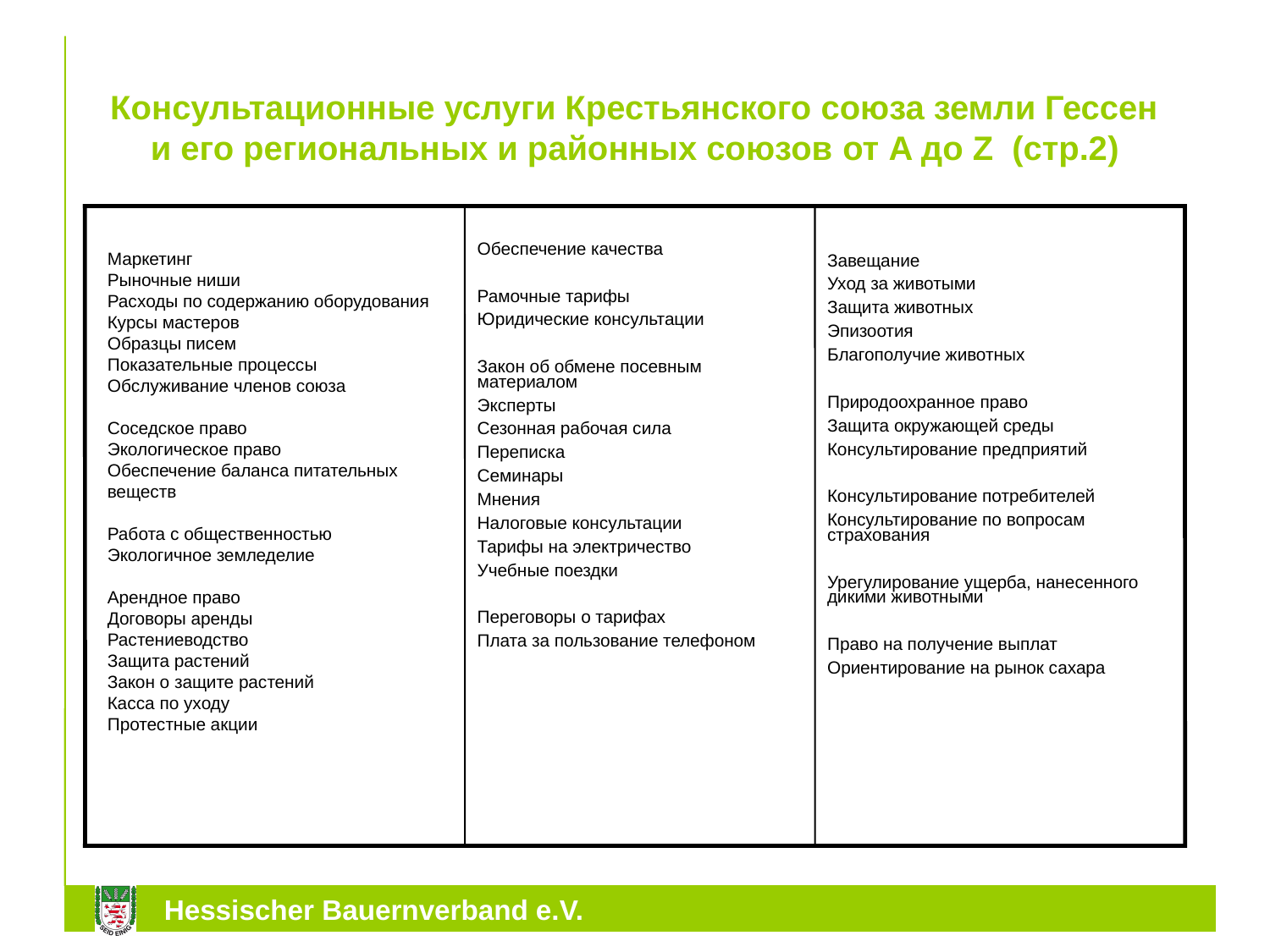

# Консультационные услуги Крестьянского союза земли Гессен и его региональных и районных союзов от A до Z  (стр.2)

Обеспечение качества

Рамочные тарифы
Юридические консультации

Закон об обмене посевным материалом
Эксперты
Сезонная рабочая сила
Переписка
Семинары
Мнения
Налоговые консультации
Тарифы на электричество
Учебные поездки

Переговоры о тарифах
Плата за пользование телефоном

Завещание
Уход за животыми
Защита животных
Эпизоотия
Благополучие животных

Природоохранное право
Защита окружающей среды
Консультирование предприятий

Консультирование потребителей
Консультирование по вопросам страхования

Урегулирование ущерба, нанесенного дикими животными

Право на получение выплат
Ориентирование на рынок сахара

Маркетинг
Рыночные ниши
Расходы по содержанию оборудования
Курсы мастеров
Образцы писем
Показательные процессы
Обслуживание членов союза

Соседское право
Экологическое право
Обеспечение баланса питательных веществ

Работа с общественностью
Экологичное земледелие

Арендное право
Договоры аренды
Растениеводство
Защита растений
Закон о защите растений
Касса по уходу
Протестные акции